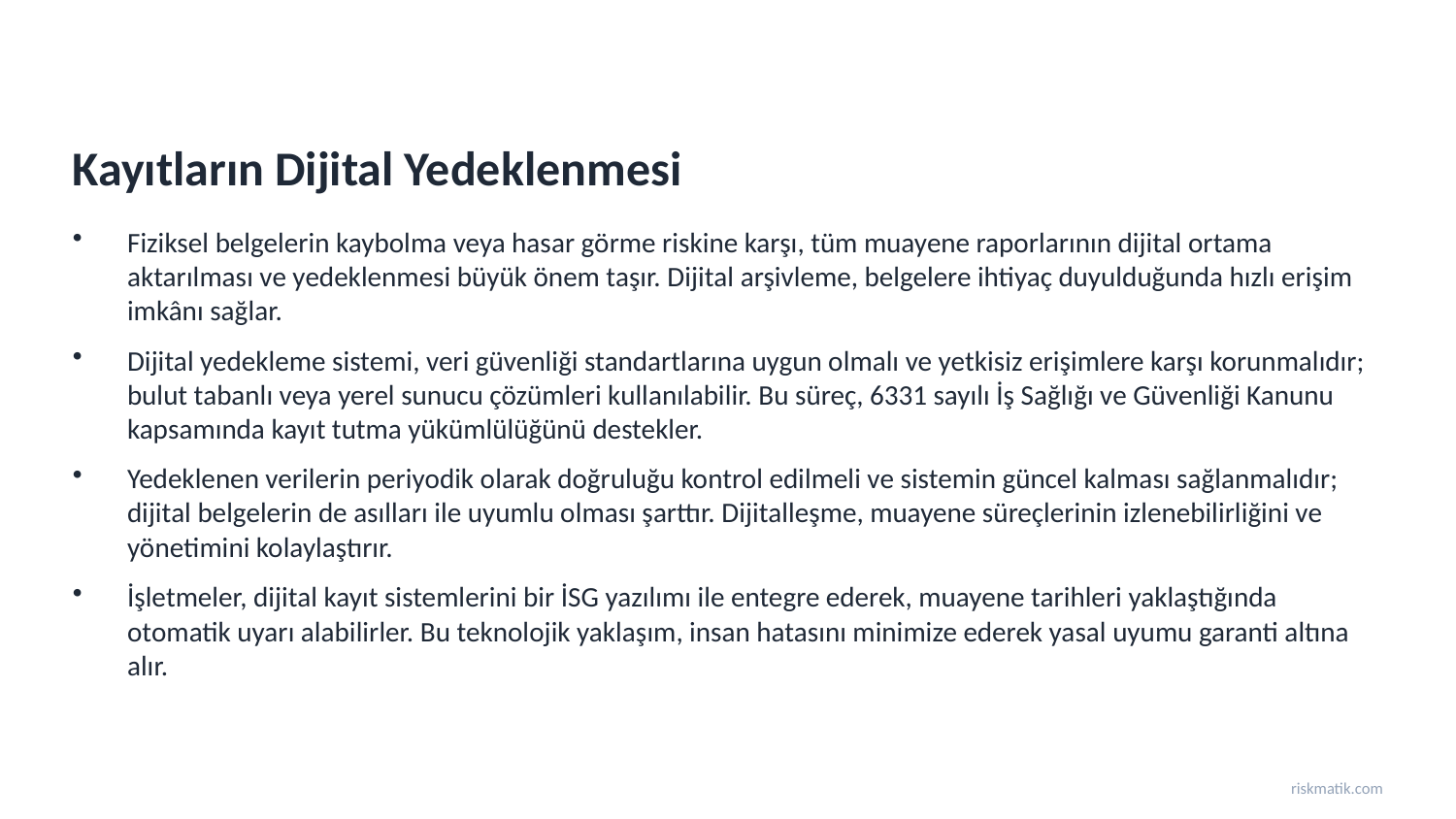

Kayıtların Dijital Yedeklenmesi
Fiziksel belgelerin kaybolma veya hasar görme riskine karşı, tüm muayene raporlarının dijital ortama aktarılması ve yedeklenmesi büyük önem taşır. Dijital arşivleme, belgelere ihtiyaç duyulduğunda hızlı erişim imkânı sağlar.
Dijital yedekleme sistemi, veri güvenliği standartlarına uygun olmalı ve yetkisiz erişimlere karşı korunmalıdır; bulut tabanlı veya yerel sunucu çözümleri kullanılabilir. Bu süreç, 6331 sayılı İş Sağlığı ve Güvenliği Kanunu kapsamında kayıt tutma yükümlülüğünü destekler.
Yedeklenen verilerin periyodik olarak doğruluğu kontrol edilmeli ve sistemin güncel kalması sağlanmalıdır; dijital belgelerin de asılları ile uyumlu olması şarttır. Dijitalleşme, muayene süreçlerinin izlenebilirliğini ve yönetimini kolaylaştırır.
İşletmeler, dijital kayıt sistemlerini bir İSG yazılımı ile entegre ederek, muayene tarihleri yaklaştığında otomatik uyarı alabilirler. Bu teknolojik yaklaşım, insan hatasını minimize ederek yasal uyumu garanti altına alır.
riskmatik.com